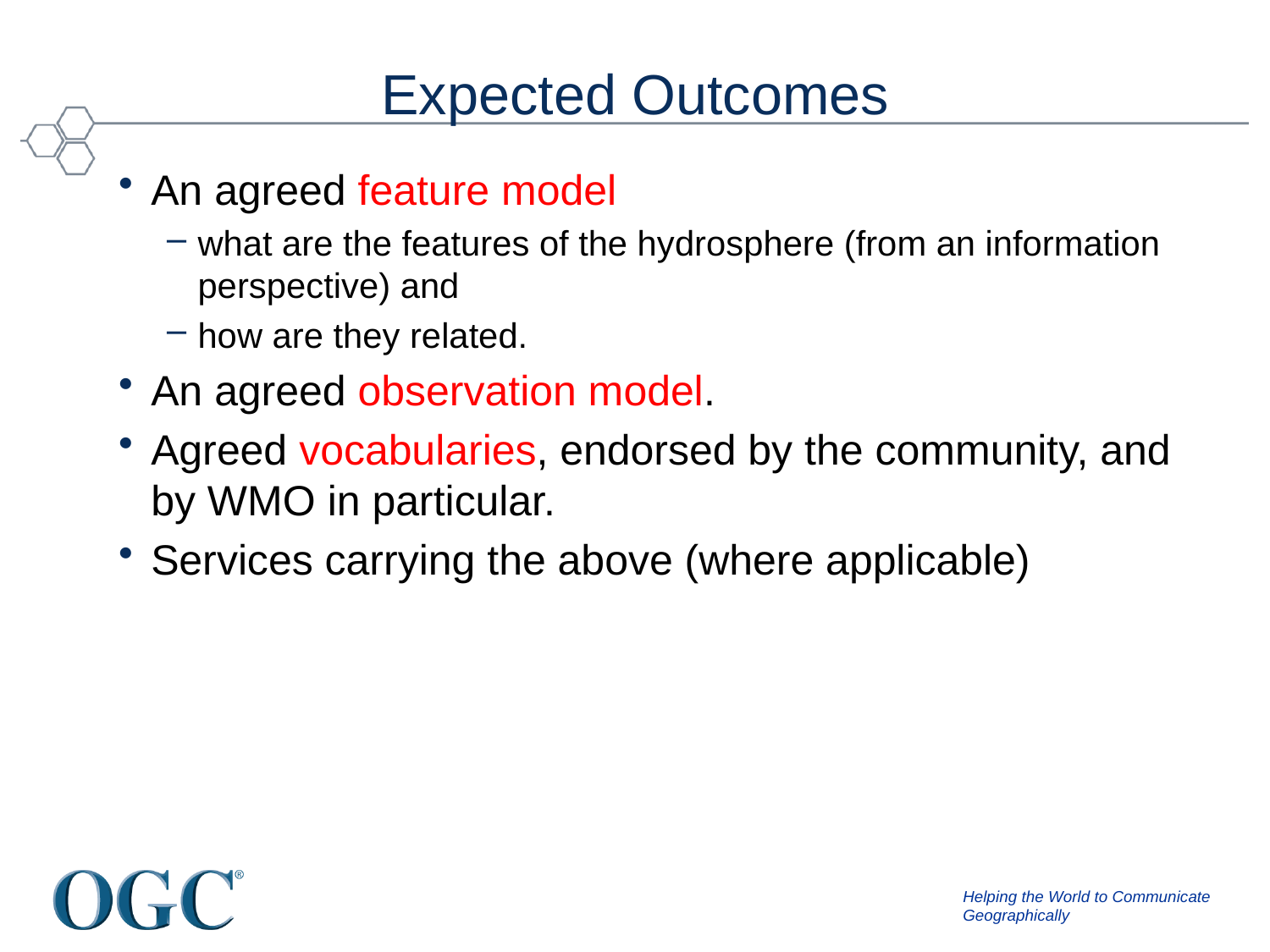

# Expected Outcomes
An agreed feature model
what are the features of the hydrosphere (from an information perspective) and
how are they related.
An agreed observation model.
Agreed vocabularies, endorsed by the community, and by WMO in particular.
Services carrying the above (where applicable)